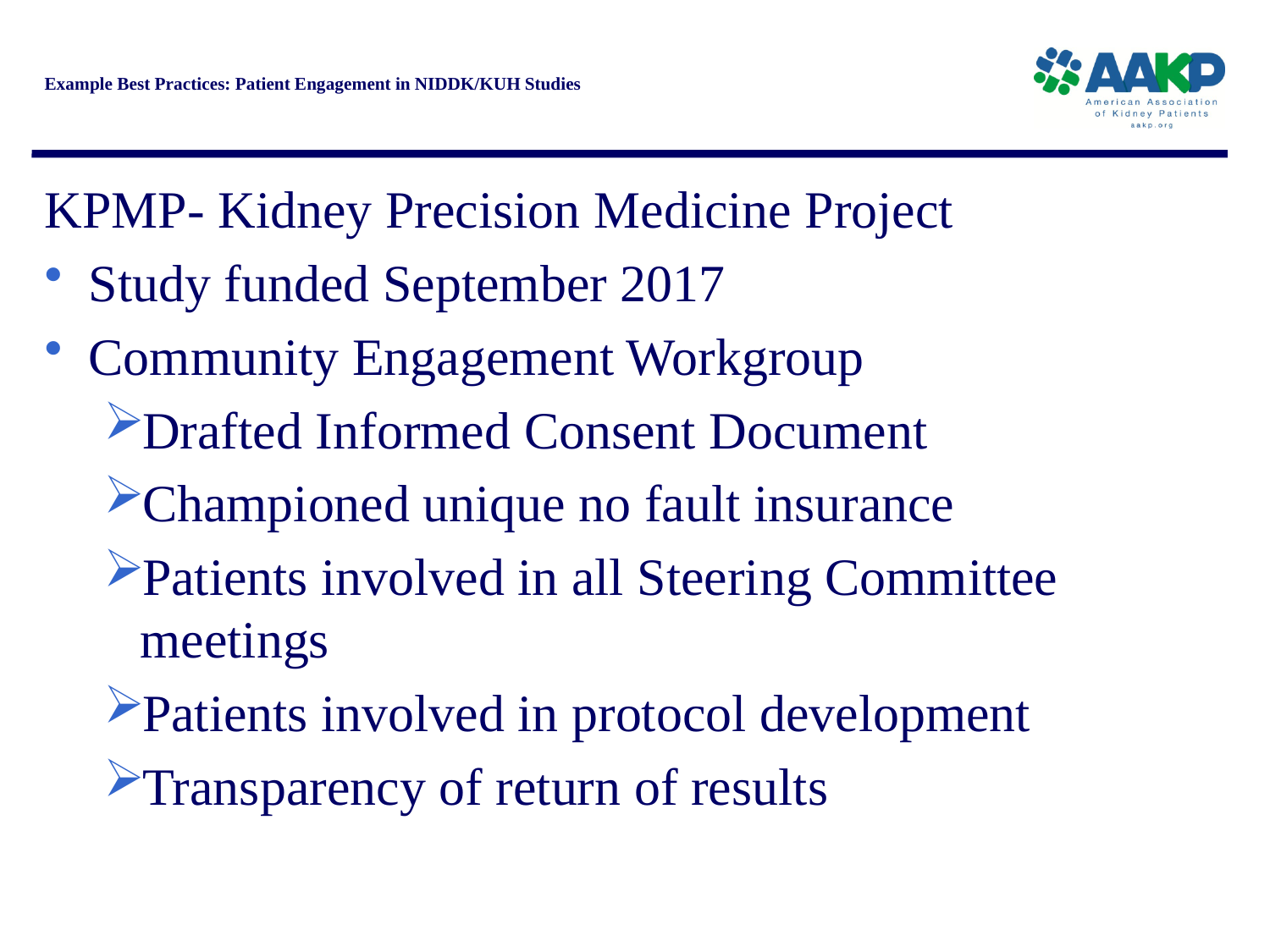

# Example Best Practices: Patient Engagement in NIDDK/KUH Studies
KPMP- Kidney Precision Medicine Project
Study funded September 2017
Community Engagement Workgroup
Drafted Informed Consent Document
Championed unique no fault insurance
Patients involved in all Steering Committee meetings
Patients involved in protocol development
Transparency of return of results